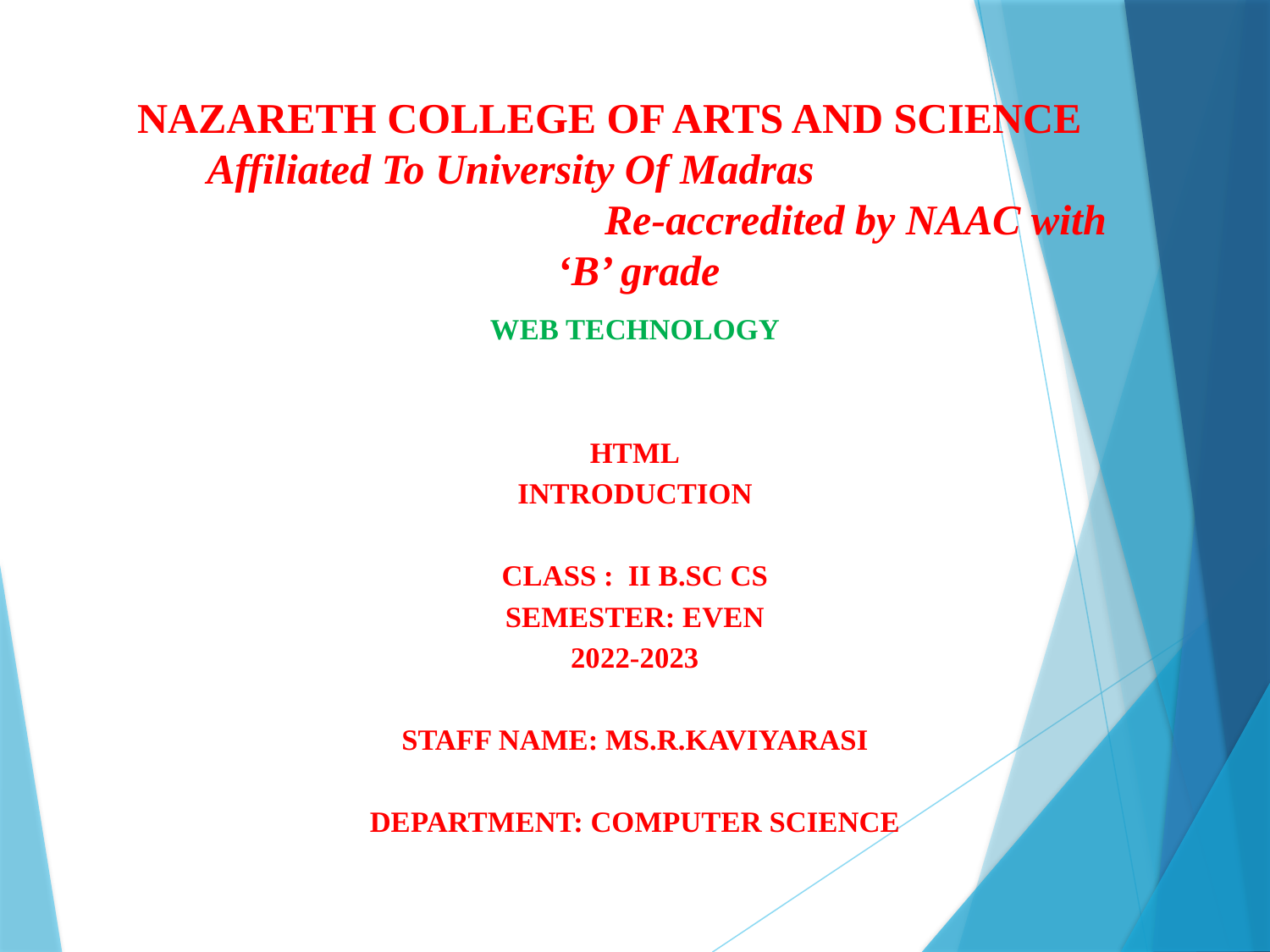

# NAZARETH COLLEGE OF ARTS AND SCIENCE Affiliated To University Of Madras                                                                        Re-accredited by NAAC with ‘B’ grade

WEB TECHNOLOGY

HTML
INTRODUCTION

CLASS :  II B.SC CS
SEMESTER: EVEN
2022-2023

STAFF NAME: MS.R.KAVIYARASI

DEPARTMENT: COMPUTER SCIENCE